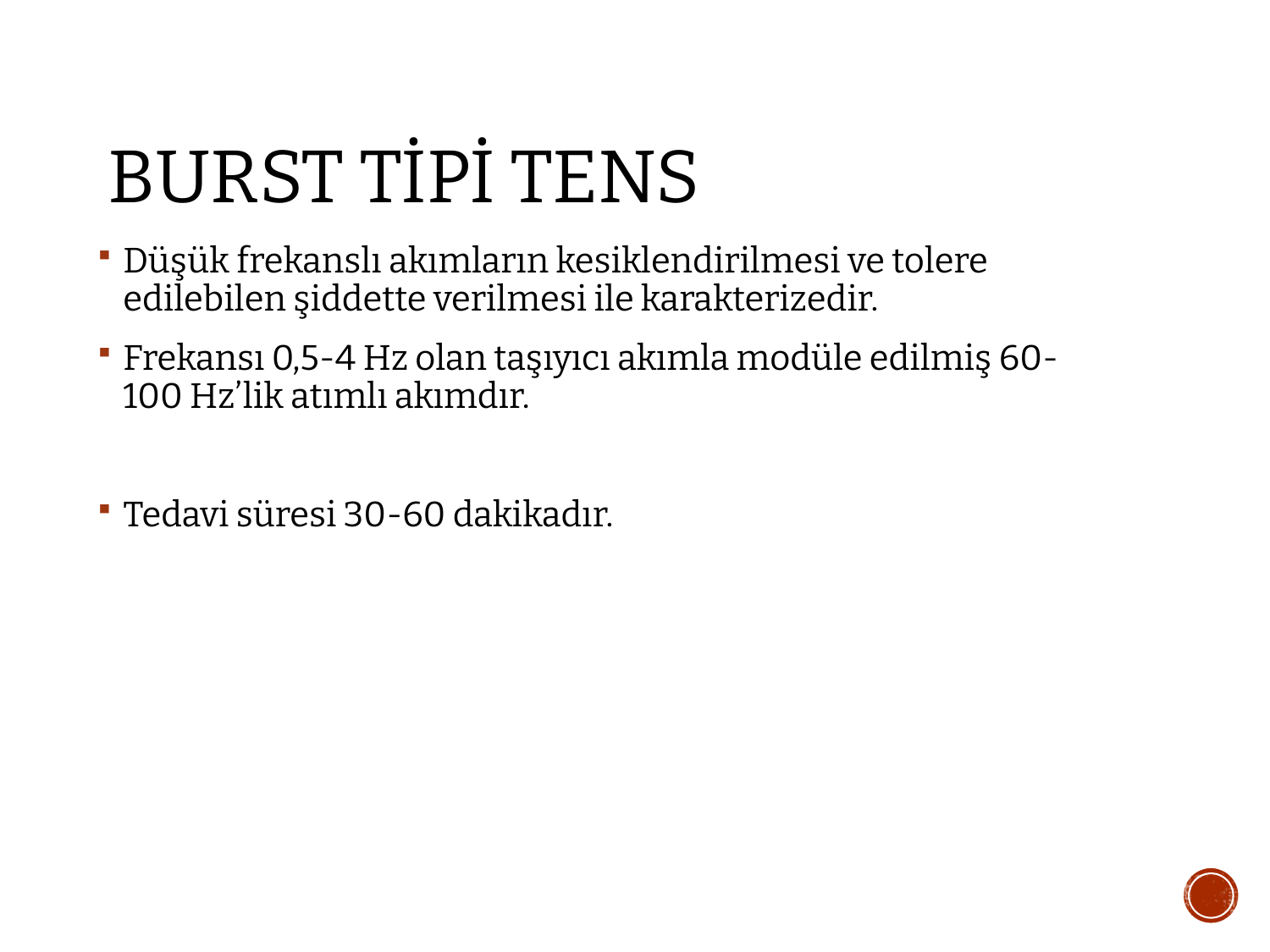

# Burst Tipi TENS
Düşük frekanslı akımların kesiklendirilmesi ve tolere edilebilen şiddette verilmesi ile karakterizedir.
Frekansı 0,5-4 Hz olan taşıyıcı akımla modüle edilmiş 60-100 Hz’lik atımlı akımdır.

Tedavi süresi 30-60 dakikadır.